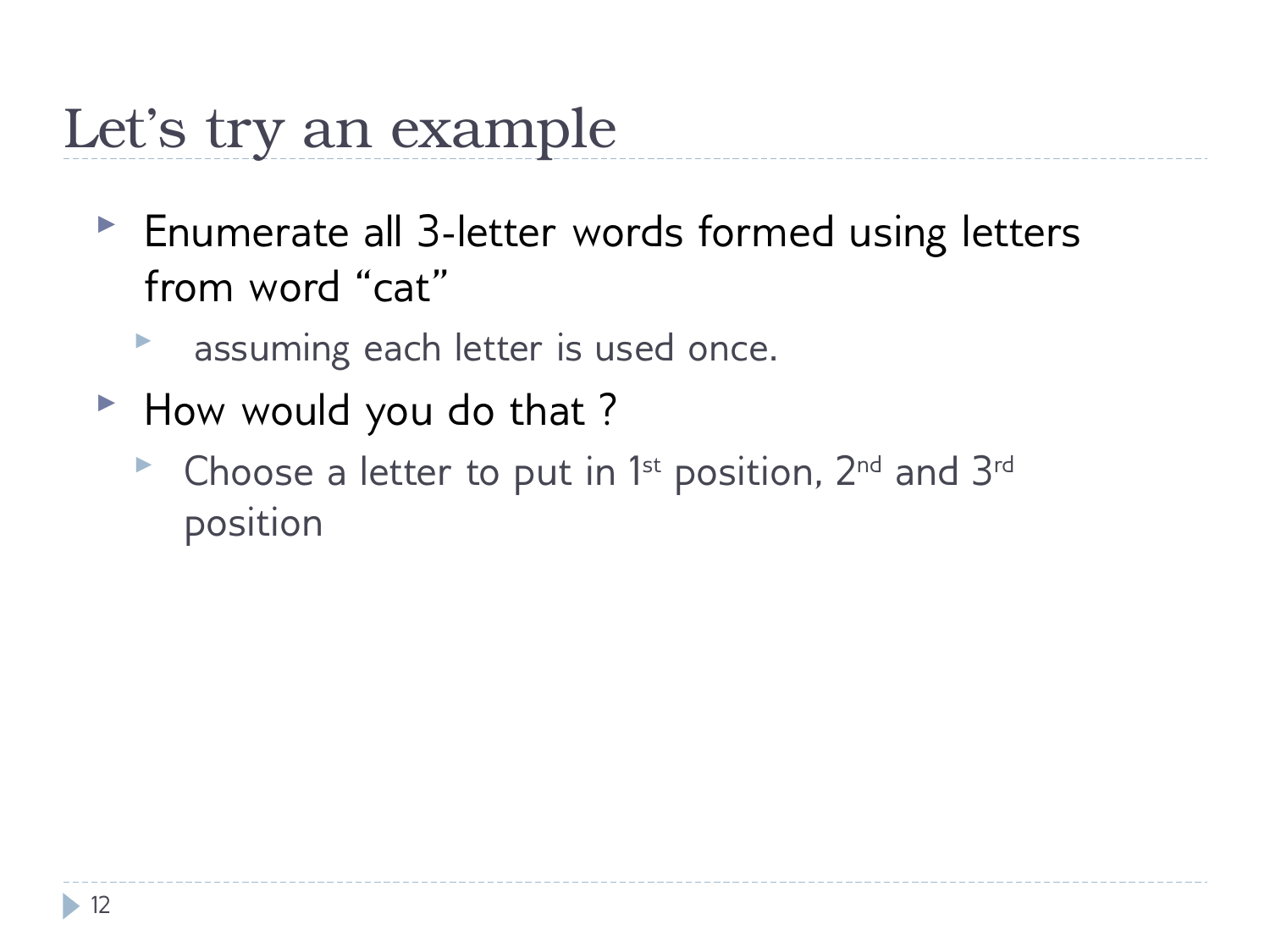

Let’s try an example
Enumerate all 3-letter words formed using letters from word “cat”
 assuming each letter is used once.
How would you do that ?
Choose a letter to put in 1st position, 2nd and 3rd position

12